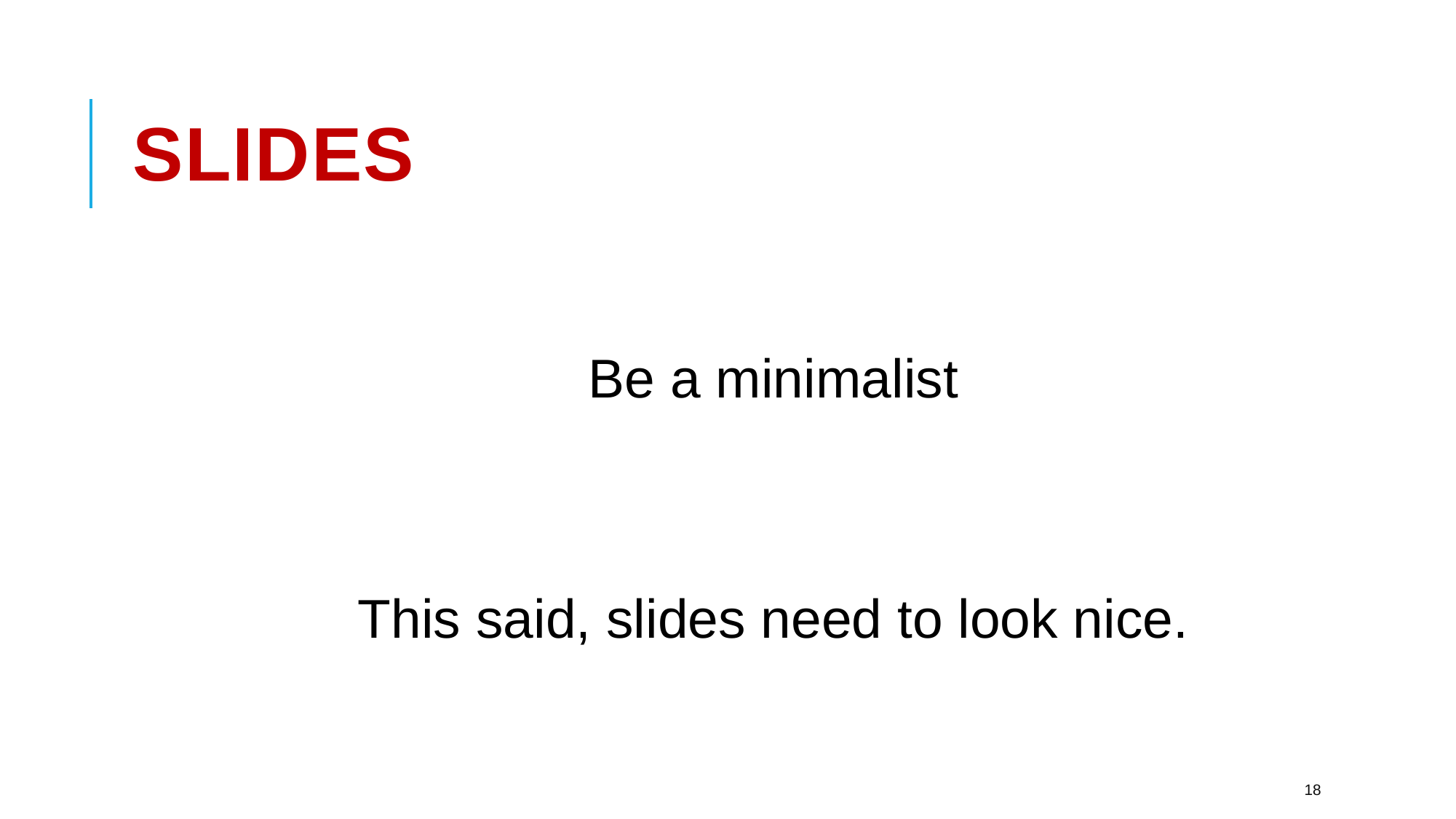

# Slides

Be a minimalist

This said, slides need to look nice.
18